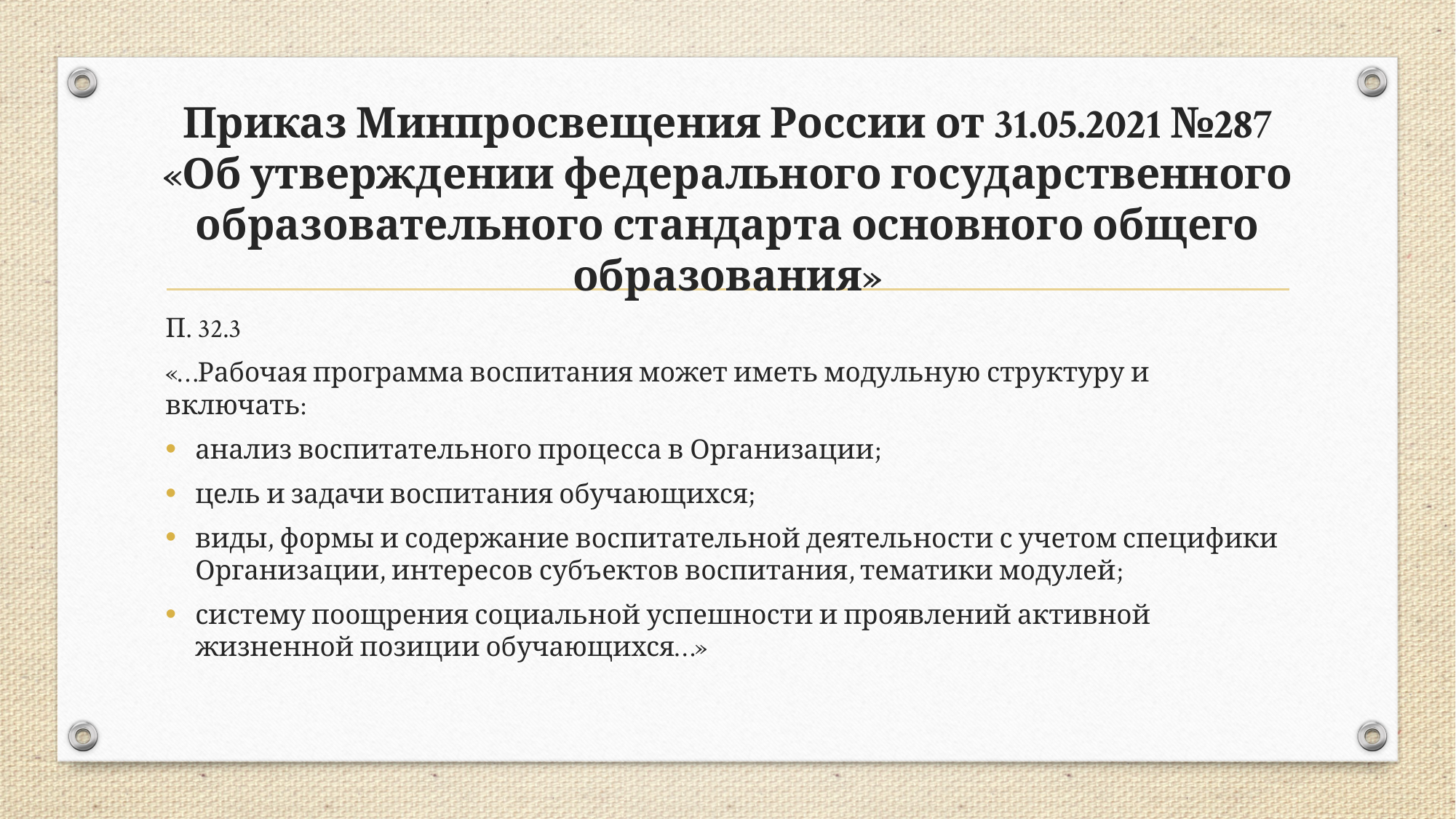

# Приказ Минпросвещения России от 31.05.2021 №287 «Об утверждении федерального государственного образовательного стандарта основного общего образования»
П. 32.3
«…Рабочая программа воспитания может иметь модульную структуру и включать:
анализ воспитательного процесса в Организации;
цель и задачи воспитания обучающихся;
виды, формы и содержание воспитательной деятельности с учетом специфики Организации, интересов субъектов воспитания, тематики модулей;
систему поощрения социальной успешности и проявлений активной жизненной позиции обучающихся…»